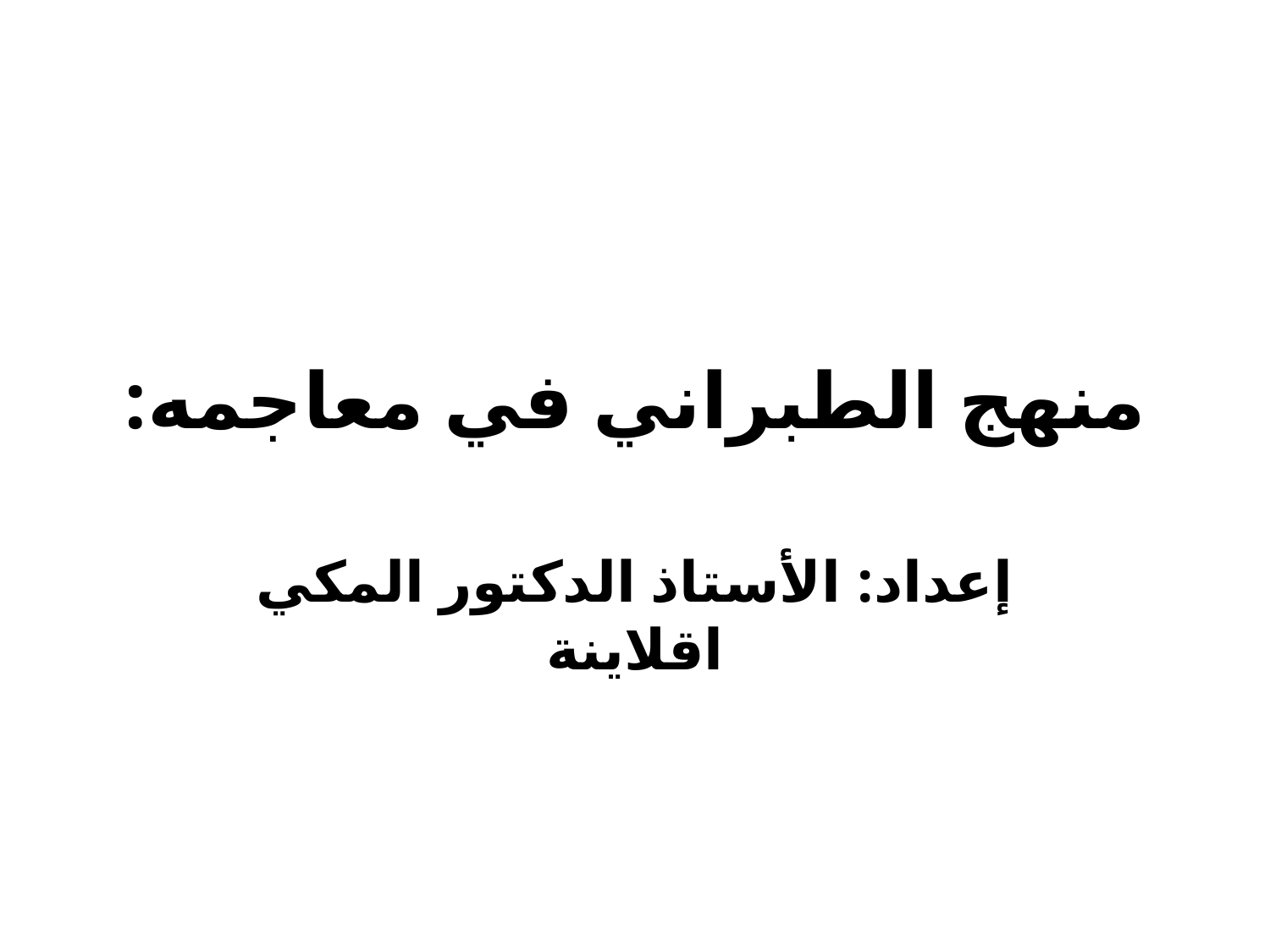

# منهج الطبراني في معاجمه:
إعداد: الأستاذ الدكتور المكي اقلاينة